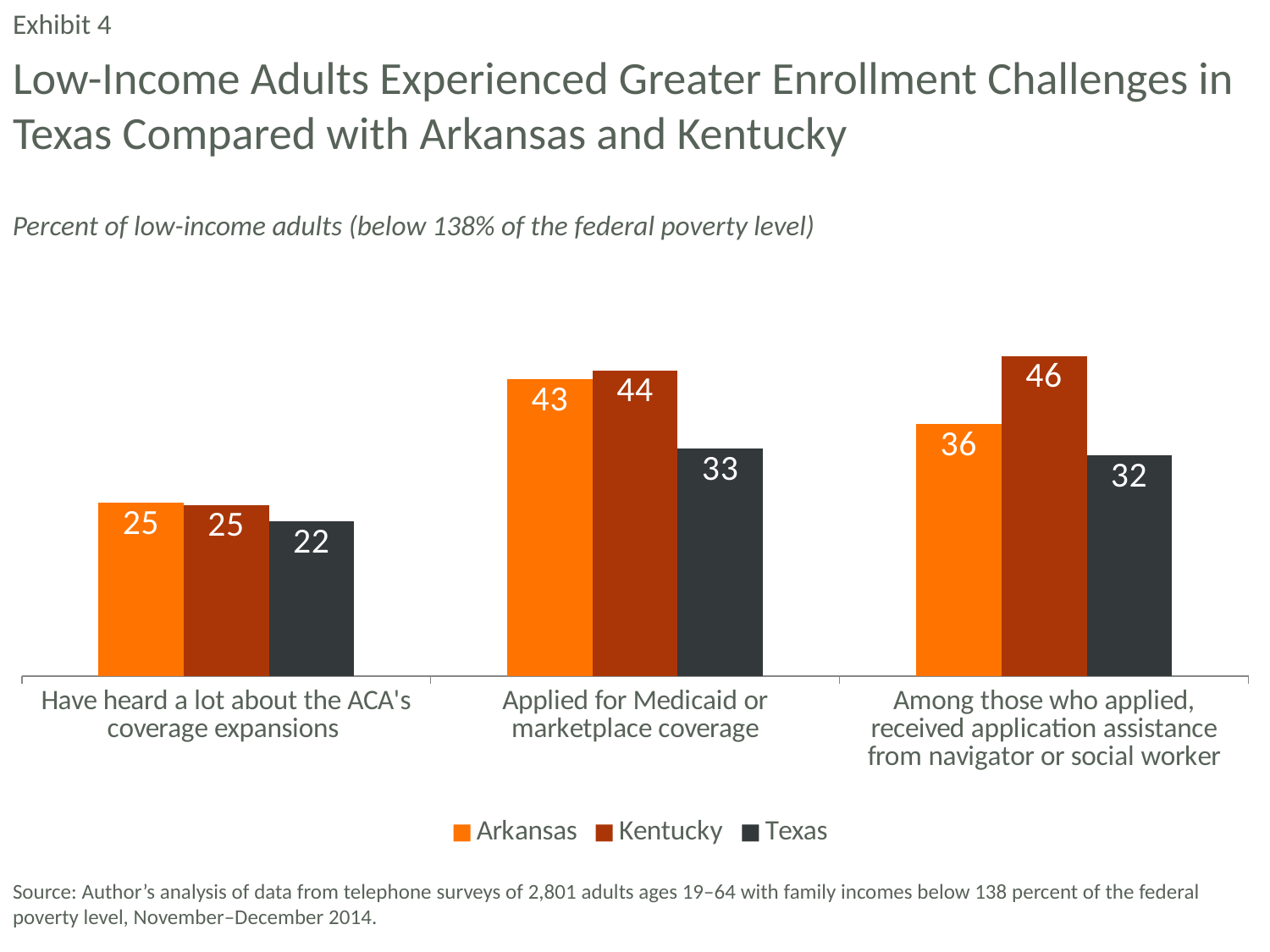

Exhibit 4
# Low-Income Adults Experienced Greater Enrollment Challenges in Texas Compared with Arkansas and Kentucky
Percent of low-income adults (below 138% of the federal poverty level)

### Chart

| Category | Arkansas | Kentucky | Texas |
|---|---|---|---|
| Have heard a lot about the ACA's coverage expansions  | 25.0 | 24.7 | 22.3 |
| Applied for Medicaid or marketplace coverage | 42.8 | 44.1 | 32.8 |
| Among those who applied, received application assistance from navigator or social worker | 36.4 | 46.2 | 31.9 |
Source: Author’s analysis of data from telephone surveys of 2,801 adults ages 19–64 with family incomes below 138 percent of the federal poverty level, November–December 2014.